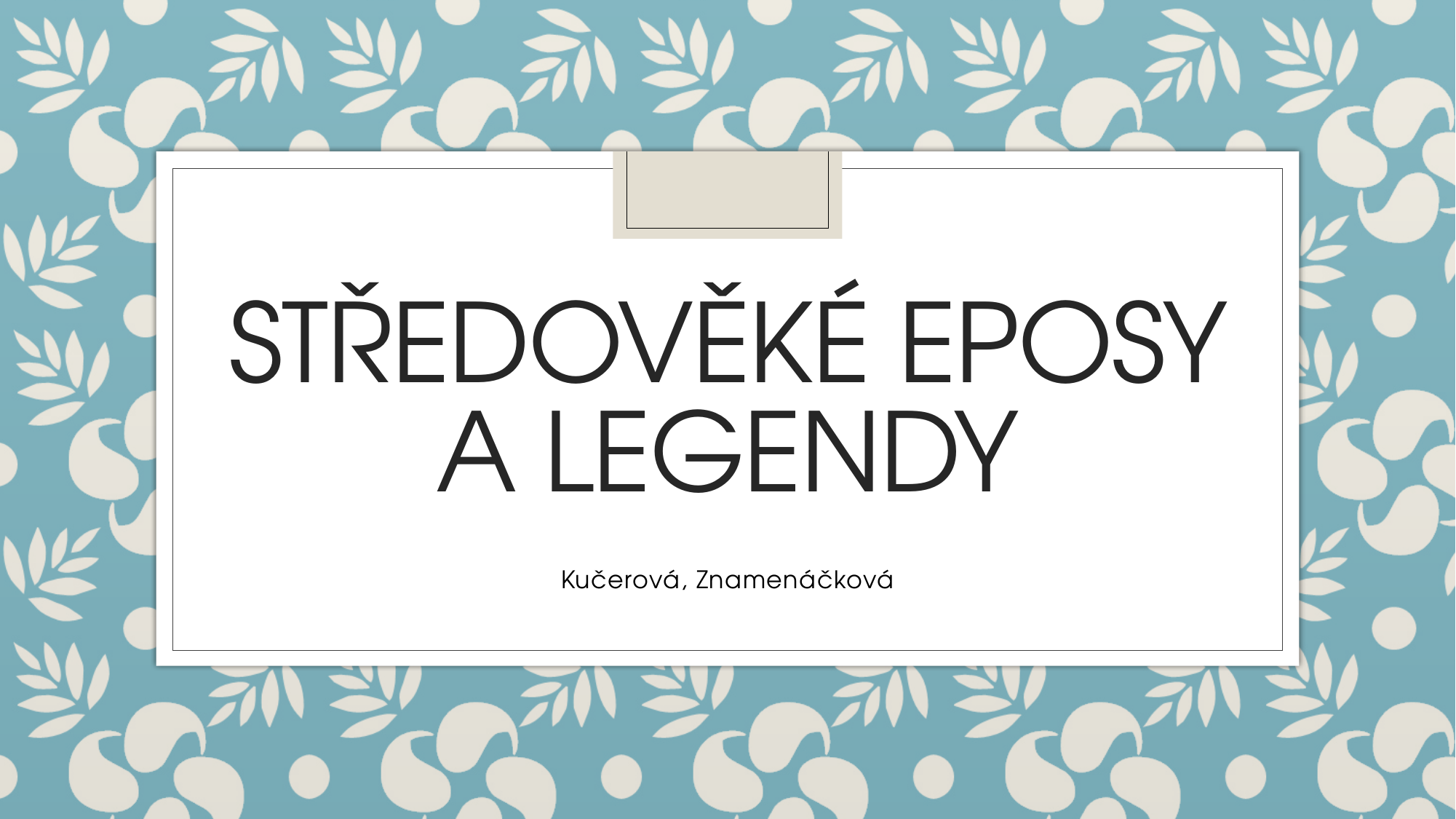

# STŘEDOVĚKÉ EPOSY A LEGENDY
Kučerová, Znamenáčková